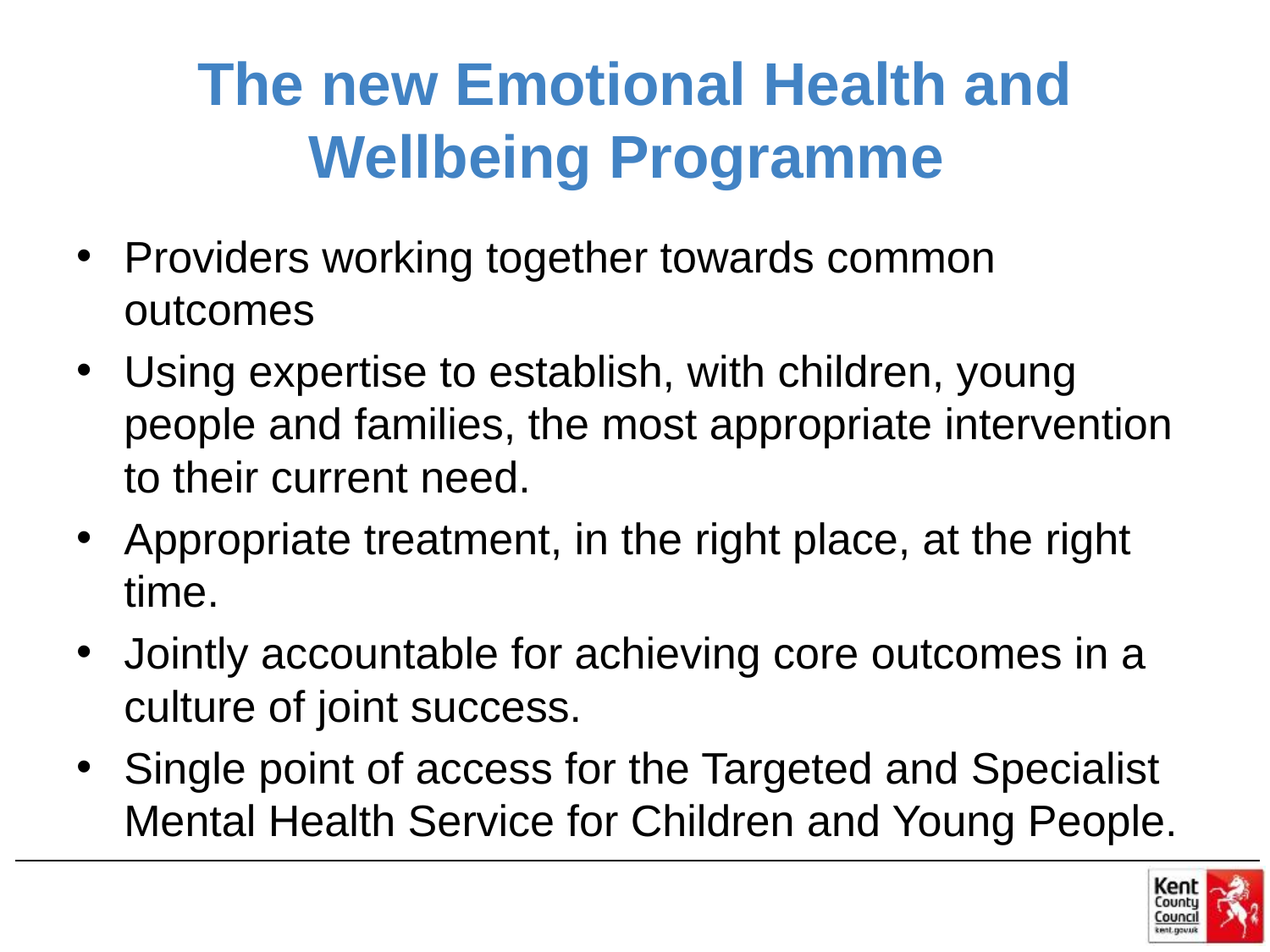

# The new Emotional Health and Wellbeing Programme
Providers working together towards common outcomes
Using expertise to establish, with children, young people and families, the most appropriate intervention to their current need.
Appropriate treatment, in the right place, at the right time.
Jointly accountable for achieving core outcomes in a culture of joint success.
Single point of access for the Targeted and Specialist Mental Health Service for Children and Young People.